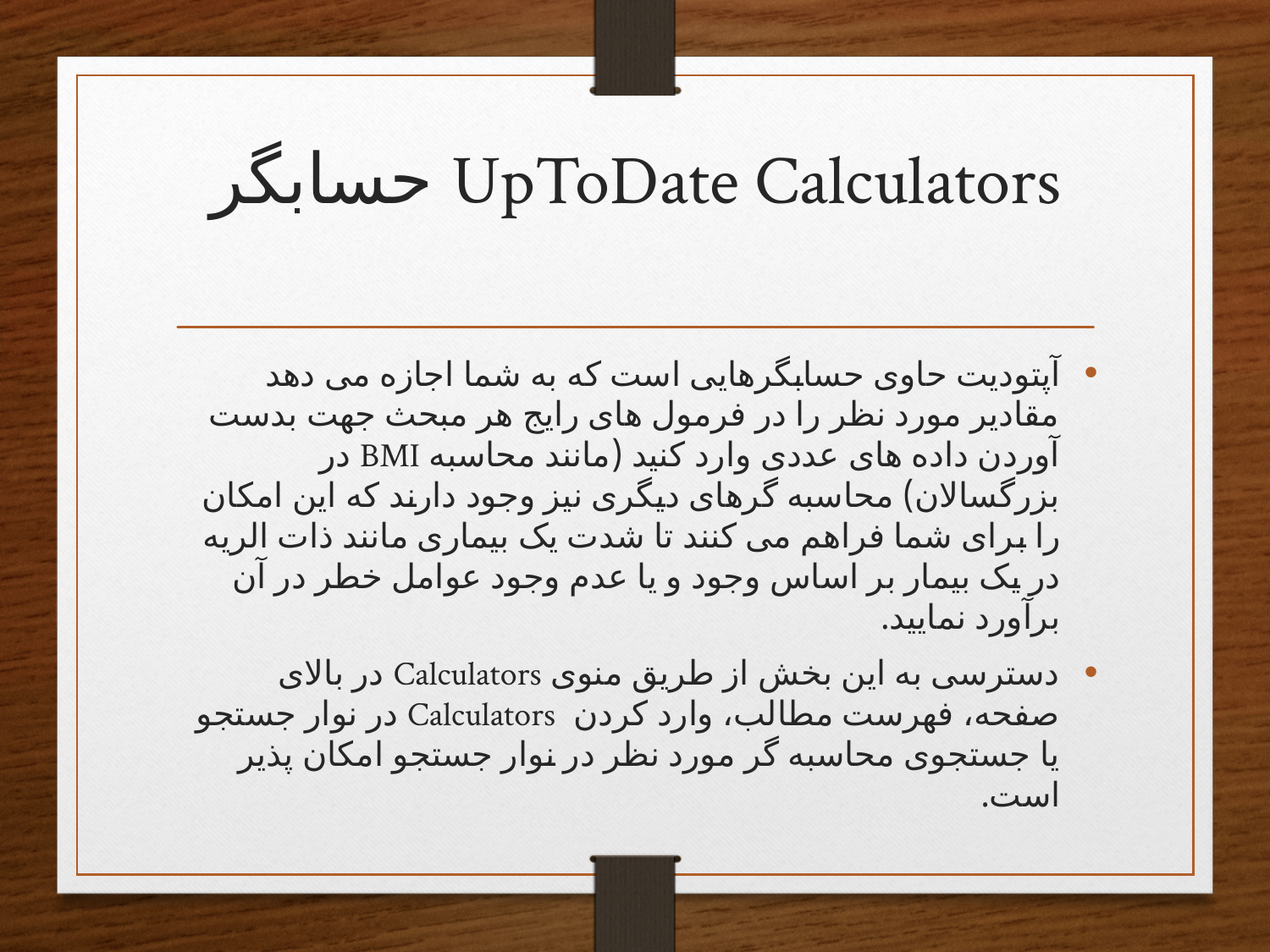

# حسابگر UpToDate Calculators
آپتودیت حاوی حسابگرهایی است که به شما اجازه می دهد مقادیر مورد نظر را در فرمول های رایج هر مبحث جهت بدست آوردن داده های عددی وارد کنید (مانند محاسبه BMI در بزرگسالان) محاسبه گرهای دیگری نیز وجود دارند که این امکان را برای شما فراهم می کنند تا شدت یک بیماری مانند ذات الریه در یک بیمار بر اساس وجود و یا عدم وجود عوامل خطر در آن برآورد نمایید.
دسترسی به این بخش از طریق منوی Calculators در بالای صفحه، فهرست مطالب، وارد کردن  Calculators در نوار جستجو یا جستجوی محاسبه گر مورد نظر در نوار جستجو امکان پذیر است.